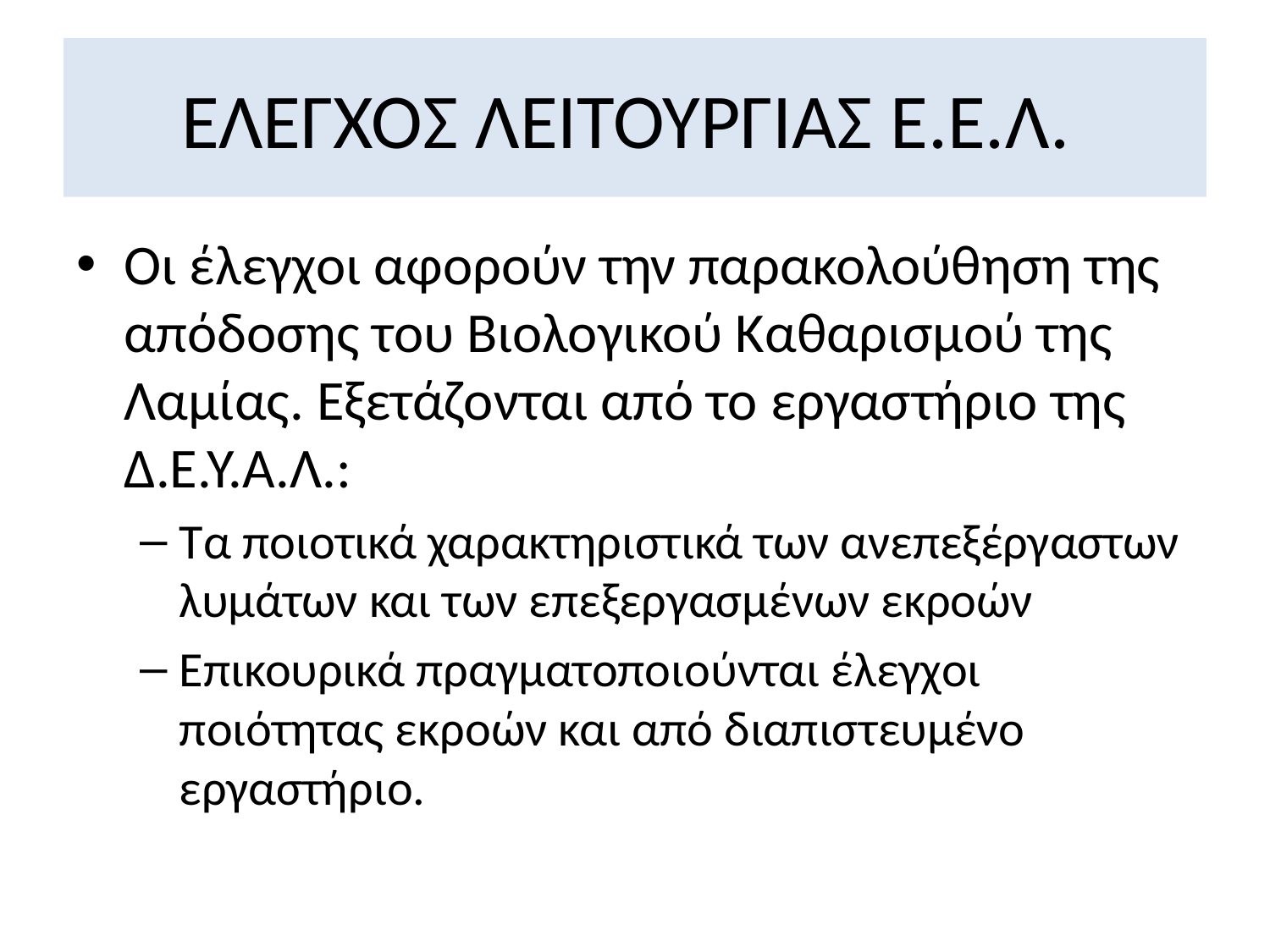

# ΕΛΕΓΧΟΣ ΛΕΙΤΟΥΡΓΙΑΣ Ε.Ε.Λ.
Οι έλεγχοι αφορούν την παρακολούθηση της απόδοσης του Βιολογικού Καθαρισμού της Λαμίας. Εξετάζονται από το εργαστήριο της Δ.Ε.Υ.Α.Λ.:
Τα ποιοτικά χαρακτηριστικά των ανεπεξέργαστων λυμάτων και των επεξεργασμένων εκροών
Επικουρικά πραγματοποιούνται έλεγχοι ποιότητας εκροών και από διαπιστευμένο εργαστήριο.